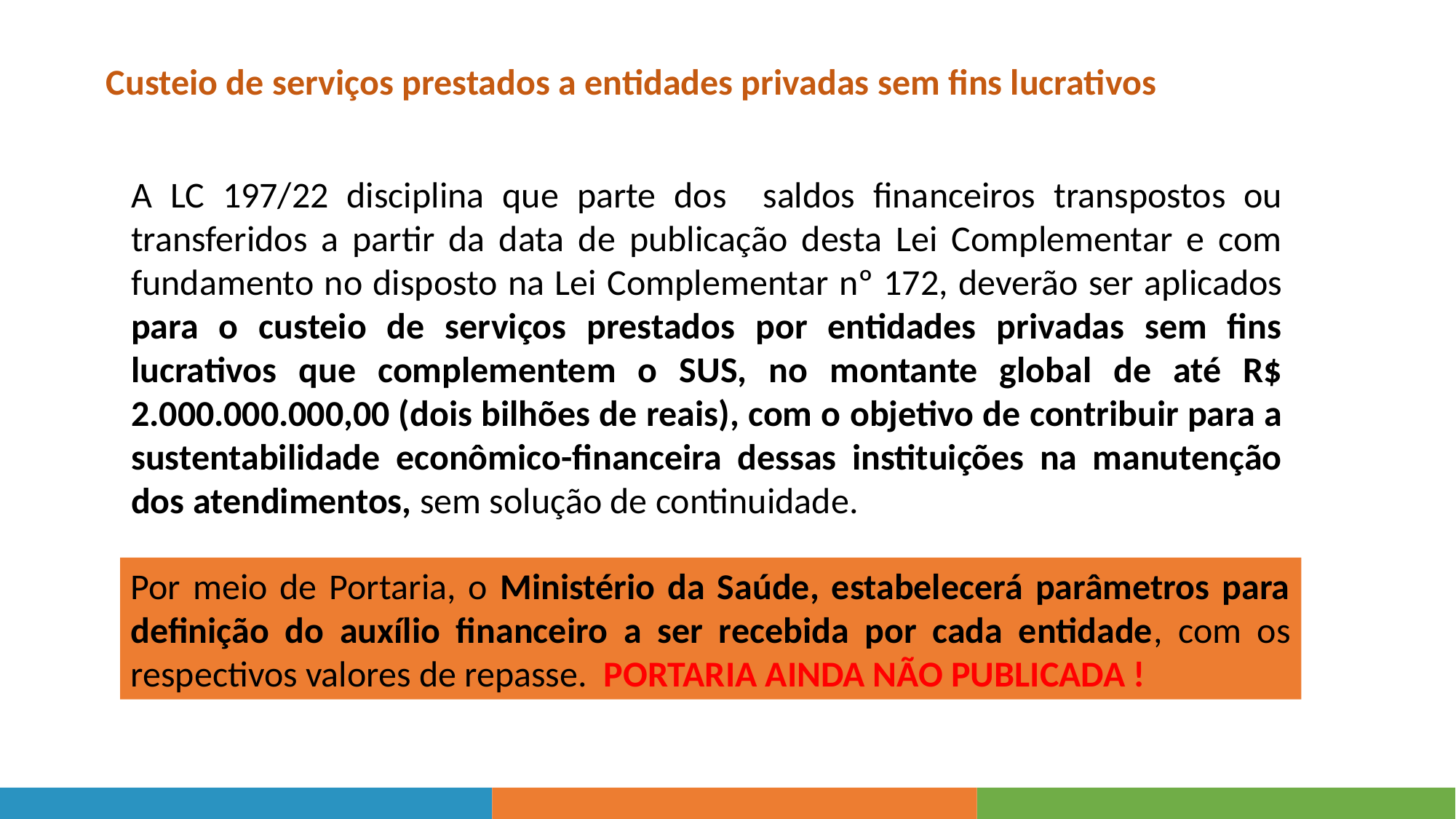

Custeio de serviços prestados a entidades privadas sem fins lucrativos
A LC 197/22 disciplina que parte dos  saldos financeiros transpostos ou transferidos a partir da data de publicação desta Lei Complementar e com fundamento no disposto na Lei Complementar nº 172, deverão ser aplicados para o custeio de serviços prestados por entidades privadas sem fins lucrativos que complementem o SUS, no montante global de até R$ 2.000.000.000,00 (dois bilhões de reais), com o objetivo de contribuir para a sustentabilidade econômico-financeira dessas instituições na manutenção dos atendimentos, sem solução de continuidade.
Por meio de Portaria, o Ministério da Saúde, estabelecerá parâmetros para definição do auxílio financeiro a ser recebida por cada entidade, com os respectivos valores de repasse.  PORTARIA AINDA NÃO PUBLICADA !